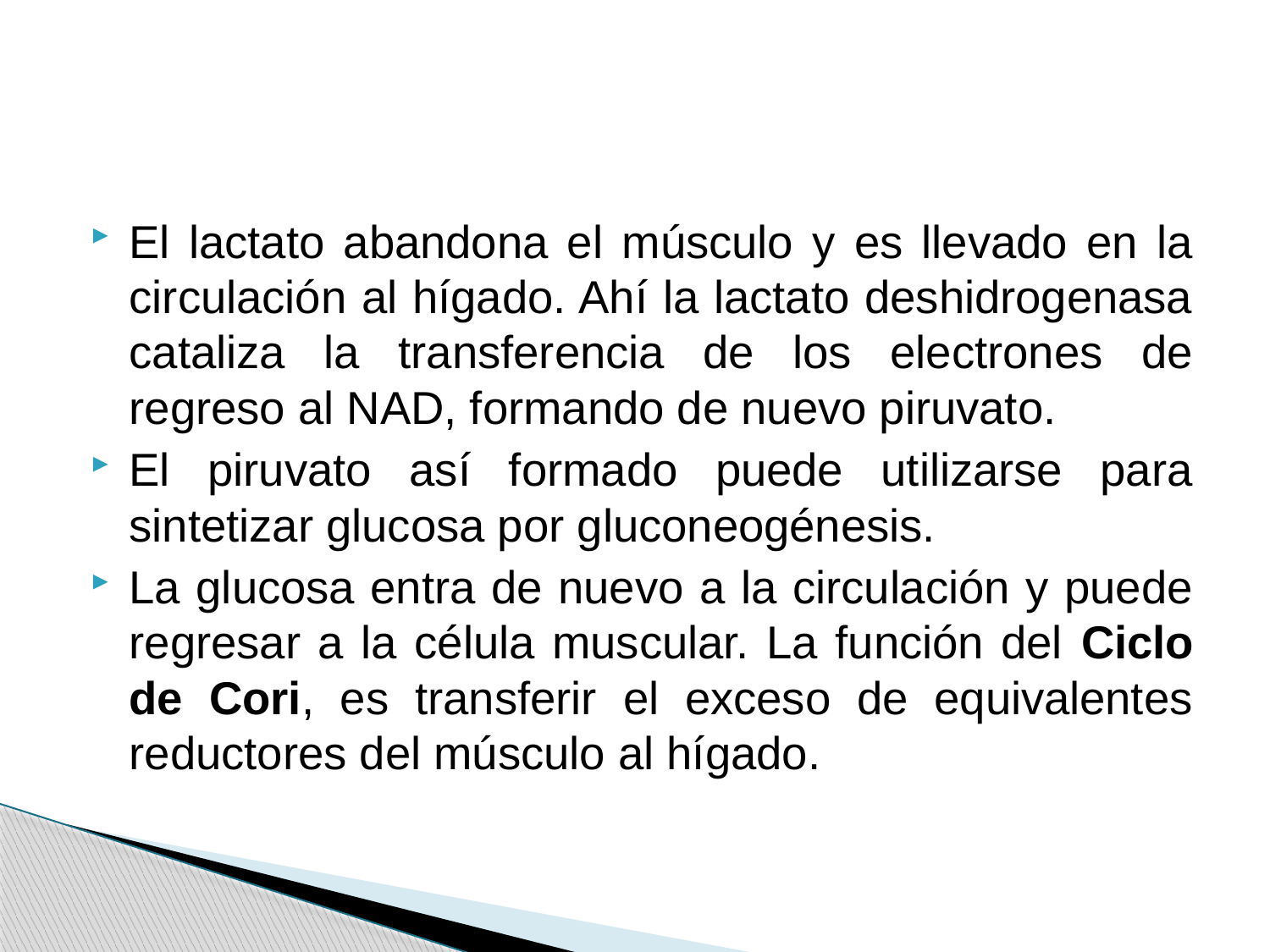

#
El lactato abandona el músculo y es llevado en la circulación al hígado. Ahí la lactato deshidrogenasa cataliza la transferencia de los electrones de regreso al NAD, formando de nuevo piruvato.
El piruvato así formado puede utilizarse para sintetizar glucosa por gluconeogénesis.
La glucosa entra de nuevo a la circulación y puede regresar a la célula muscular. La función del Ciclo de Cori, es transferir el exceso de equivalentes reductores del músculo al hígado.